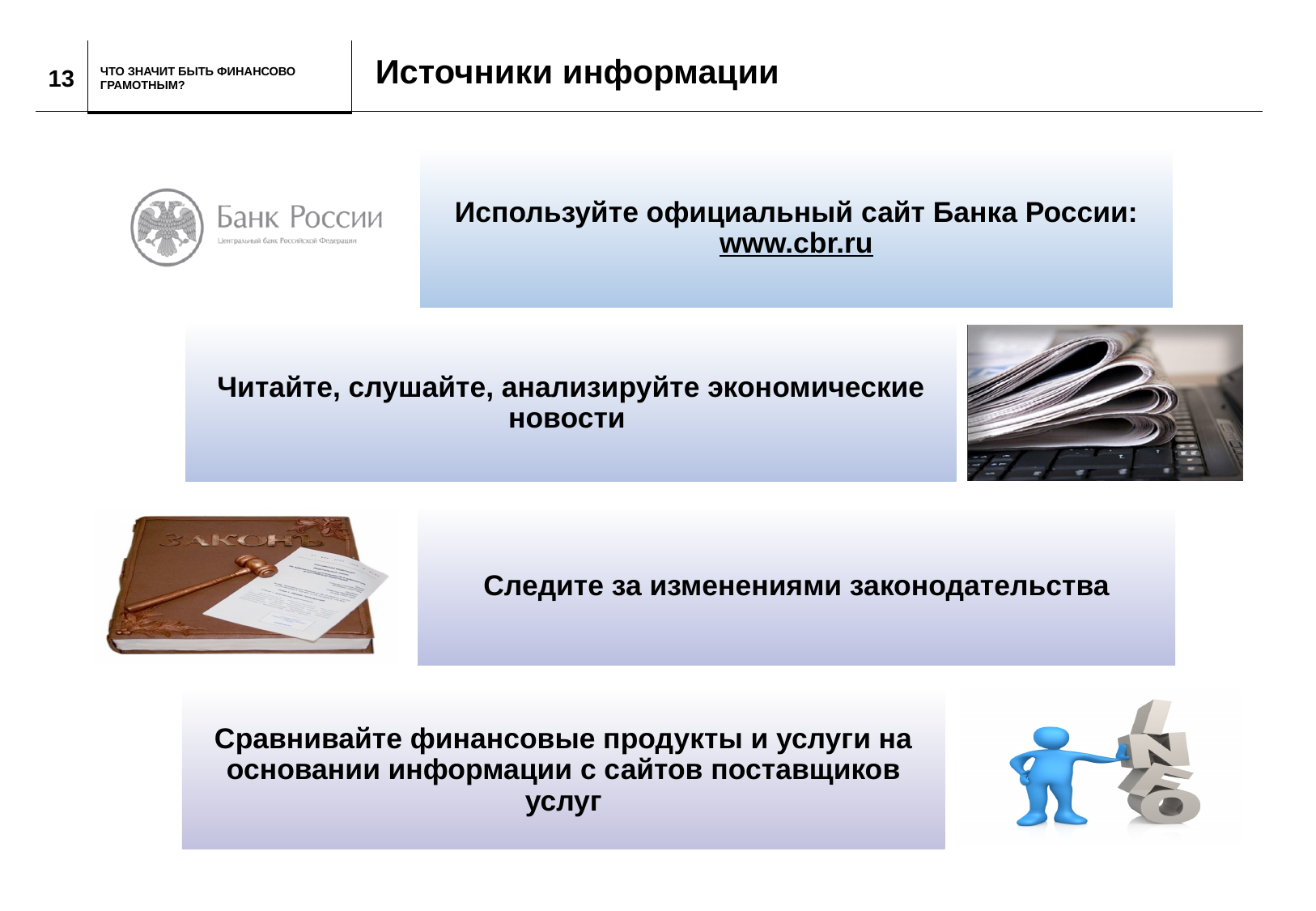

# Источники информации
13
Используйте официальный сайт Банка России: www.cbr.ru
Читайте, слушайте, анализируйте экономические новости
Следите за изменениями законодательства
Сравнивайте финансовые продукты и услуги на основании информации с сайтов поставщиков услуг